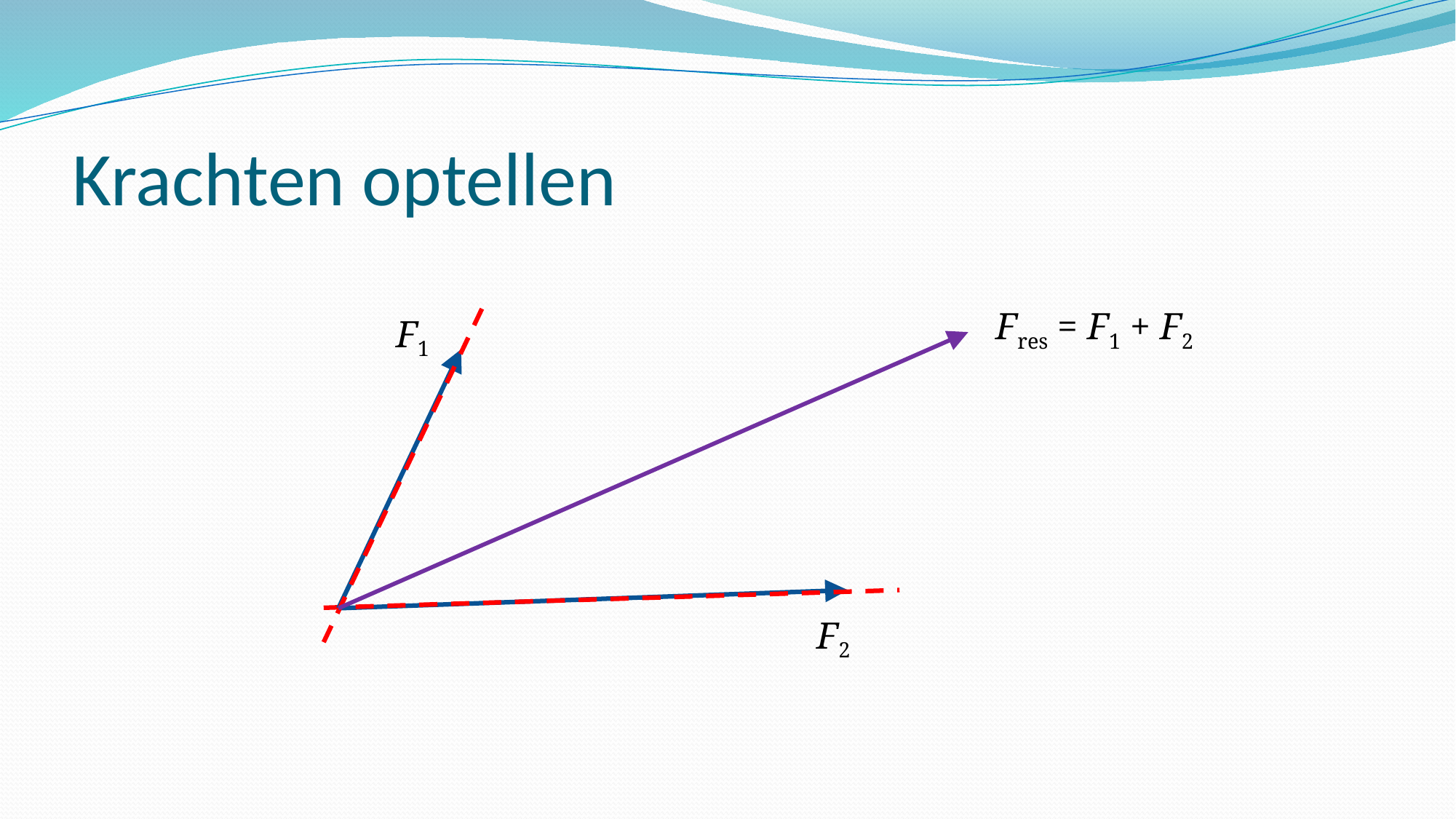

# Krachten optellen
Fres = F1 + F2
F1
F2